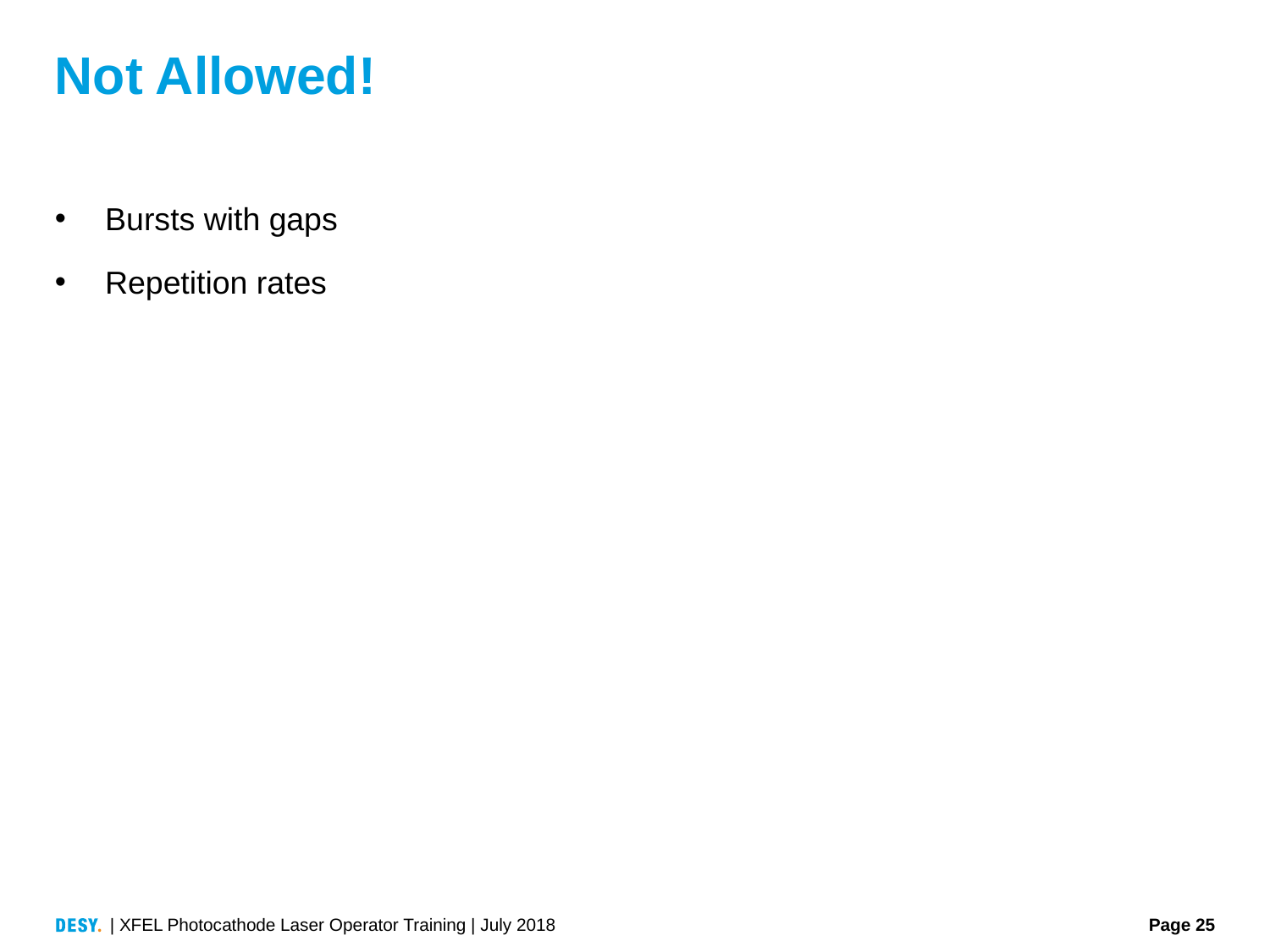

# Not Allowed!
Bursts with gaps
Repetition rates
| XFEL Photocathode Laser Operator Training | July 2018